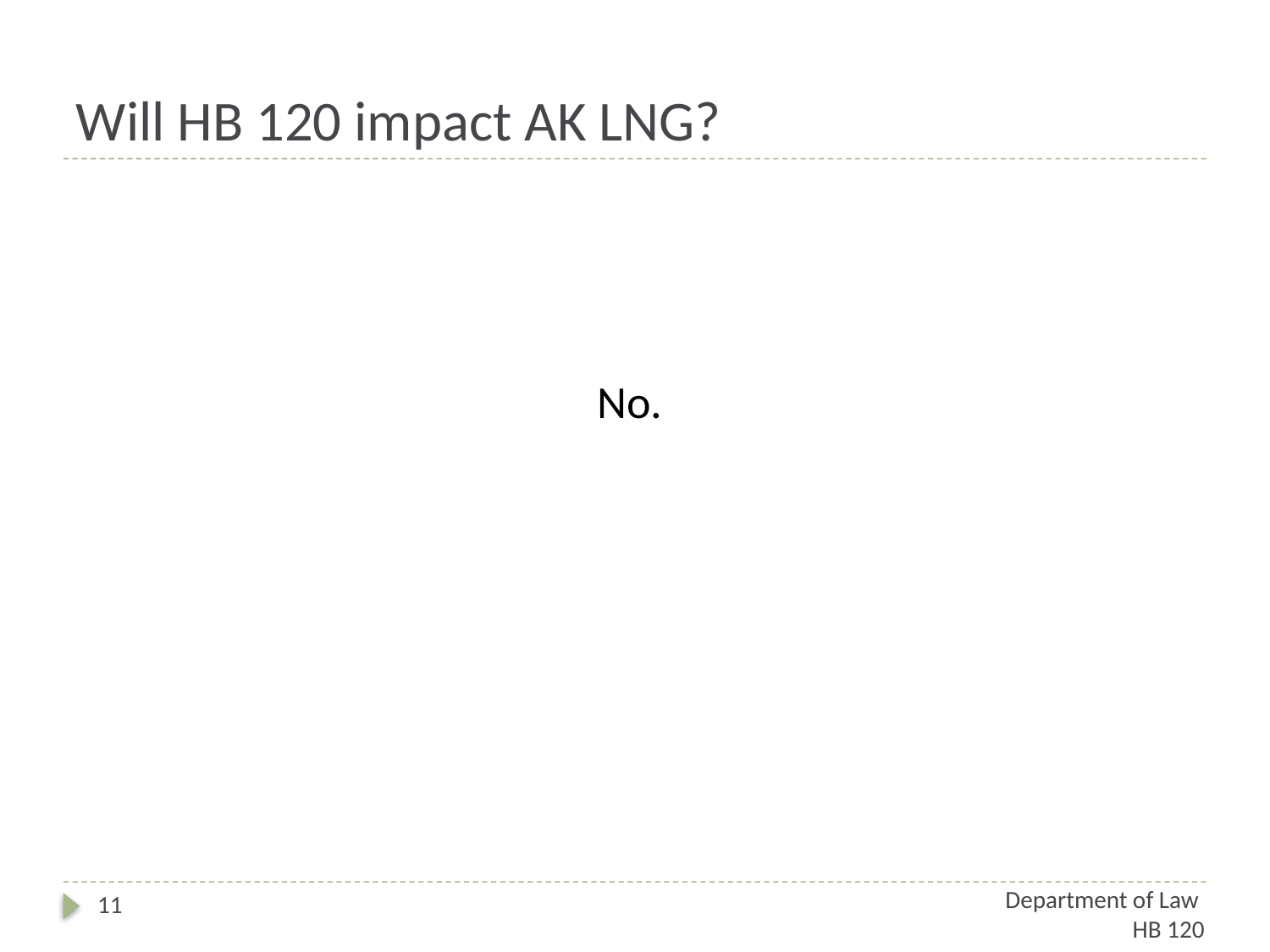

# Will HB 120 impact AK LNG?

No.
Department of Law
HB 120
11